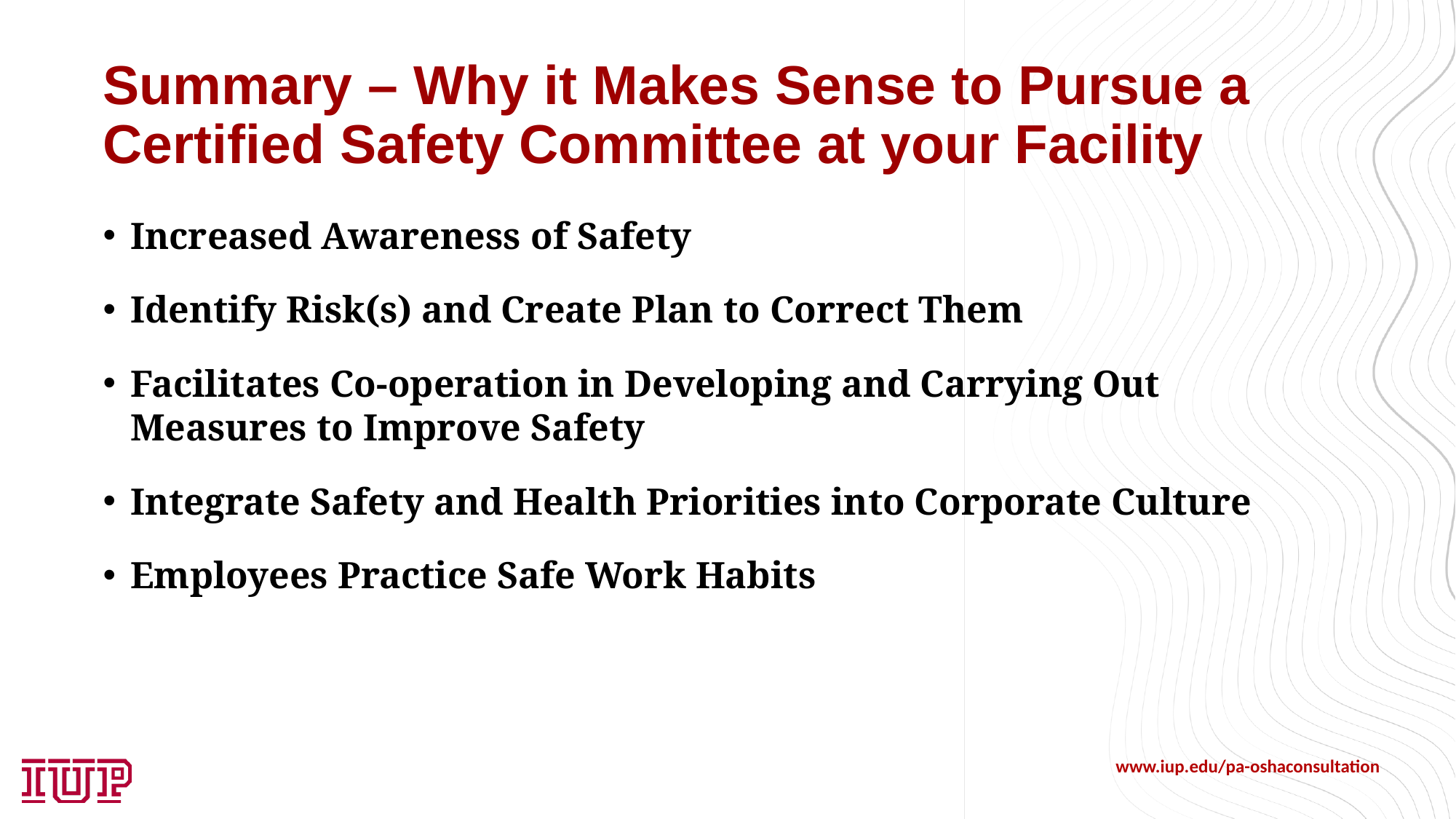

# Summary – Why it Makes Sense to Pursue a Certified Safety Committee at your Facility
Increased Awareness of Safety
Identify Risk(s) and Create Plan to Correct Them
Facilitates Co-operation in Developing and Carrying Out Measures to Improve Safety
Integrate Safety and Health Priorities into Corporate Culture
Employees Practice Safe Work Habits

www.iup.edu/pa-oshaconsultation